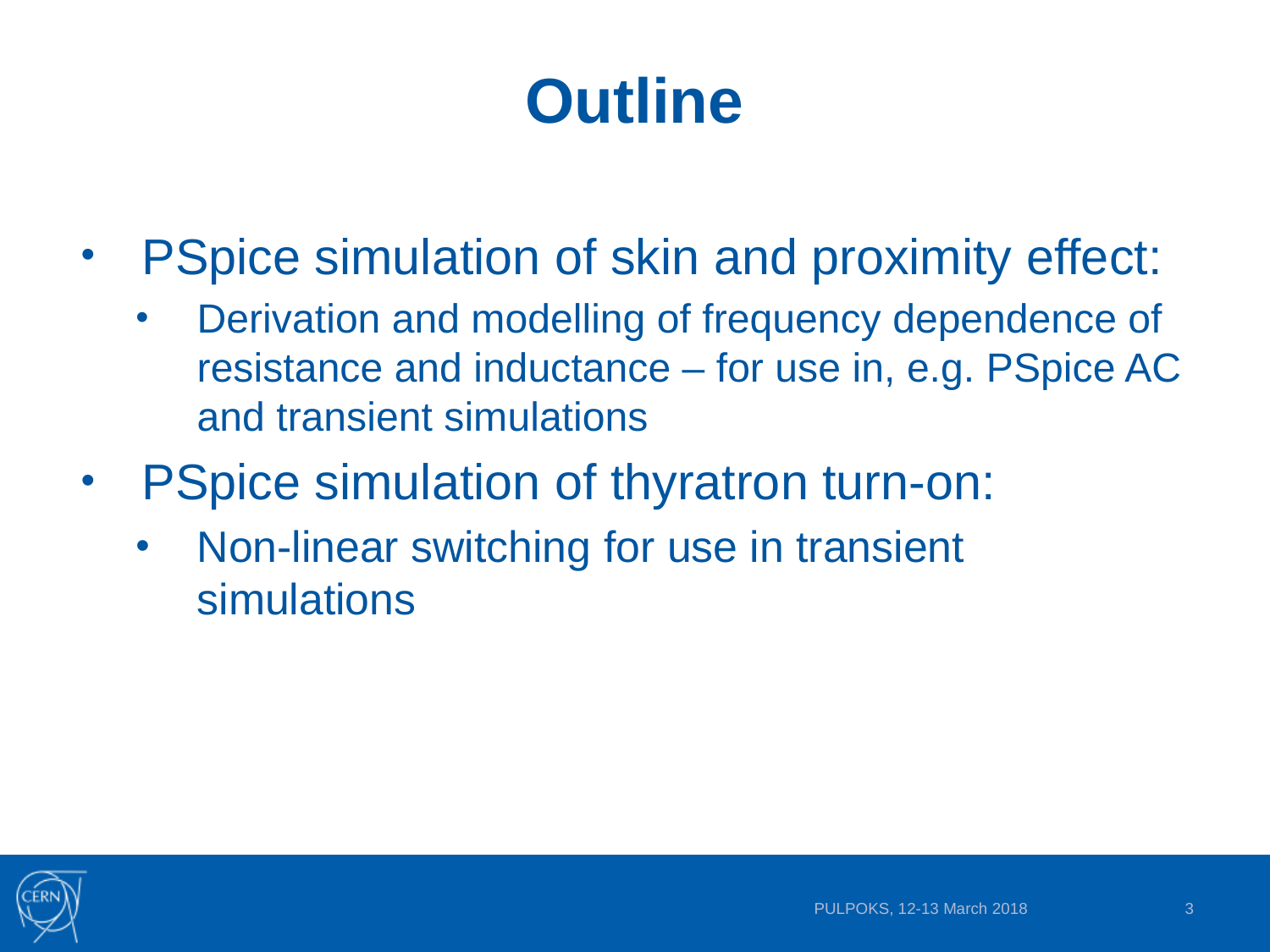

# Outline
PSpice simulation of skin and proximity effect:
Derivation and modelling of frequency dependence of resistance and inductance – for use in, e.g. PSpice AC and transient simulations
PSpice simulation of thyratron turn-on:
Non-linear switching for use in transient simulations
PULPOKS, 12-13 March 2018
3